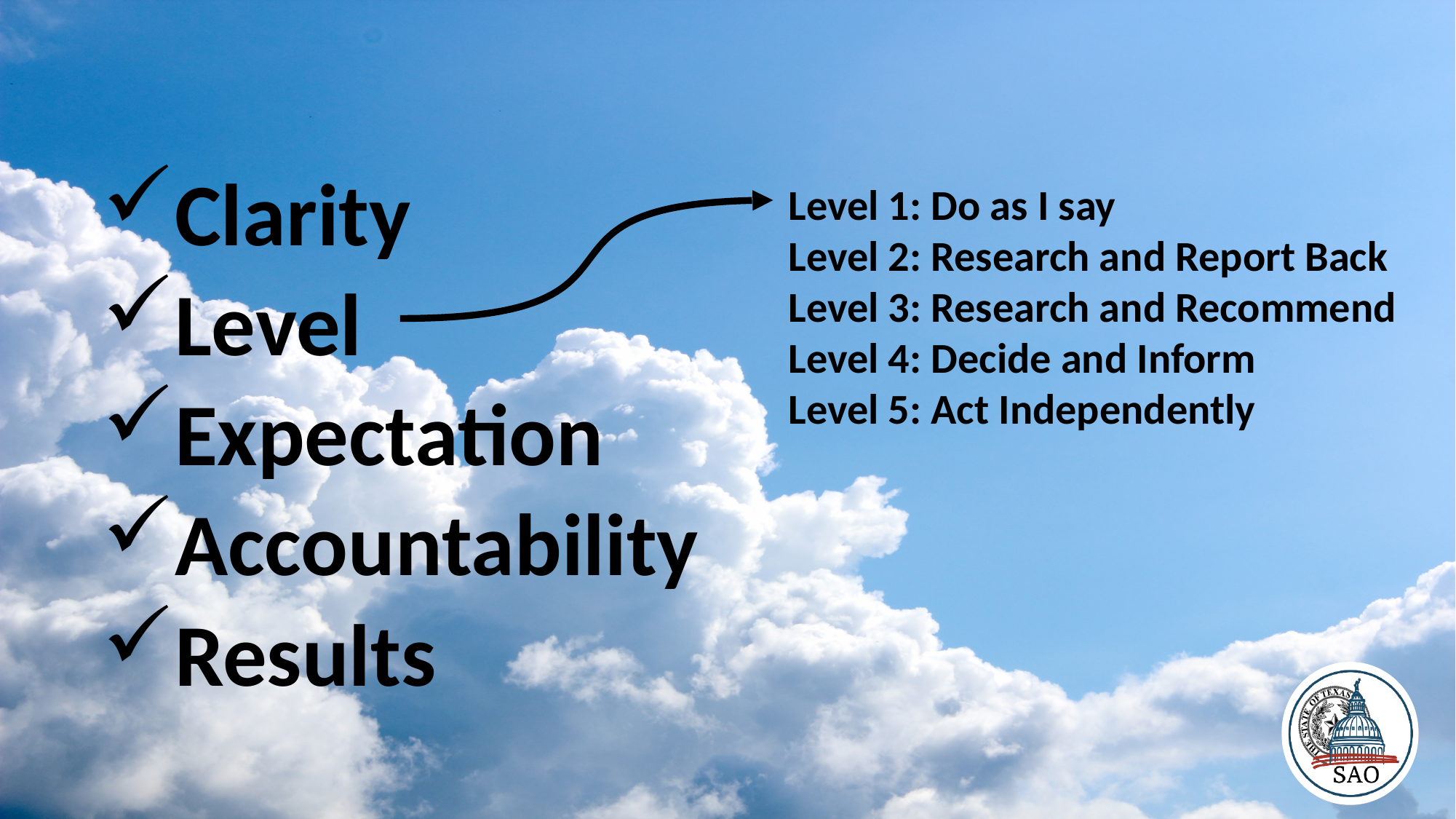

Clarity
Level
Expectation
Accountability
Results
Level 1: Do as I say
Level 2: Research and Report Back
Level 3: Research and Recommend
Level 4: Decide and Inform
Level 5: Act Independently